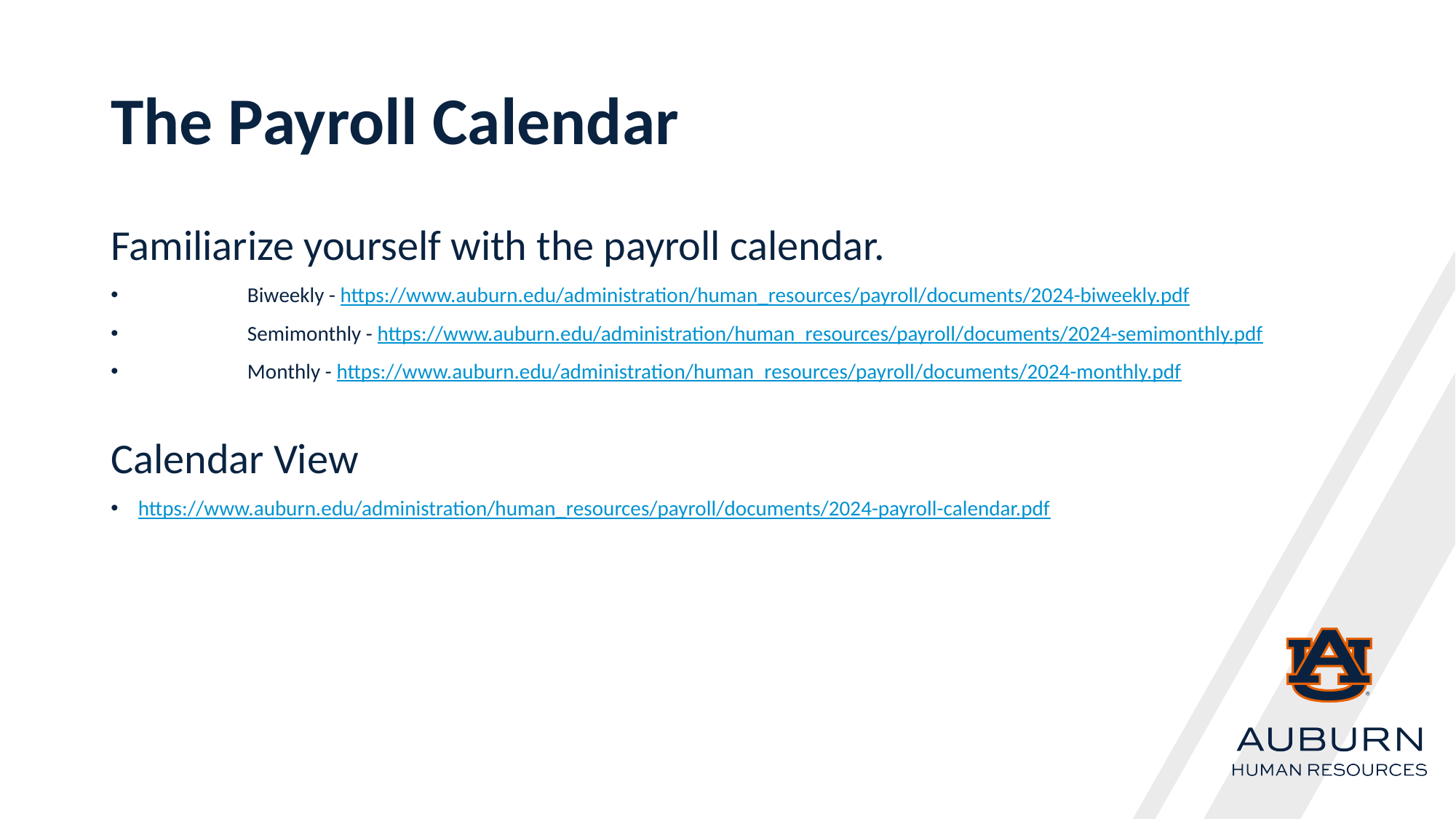

# The Payroll Calendar
Familiarize yourself with the payroll calendar.
	Biweekly - https://www.auburn.edu/administration/human_resources/payroll/documents/2024-biweekly.pdf
	Semimonthly - https://www.auburn.edu/administration/human_resources/payroll/documents/2024-semimonthly.pdf
	Monthly - https://www.auburn.edu/administration/human_resources/payroll/documents/2024-monthly.pdf

Calendar View
https://www.auburn.edu/administration/human_resources/payroll/documents/2024-payroll-calendar.pdf